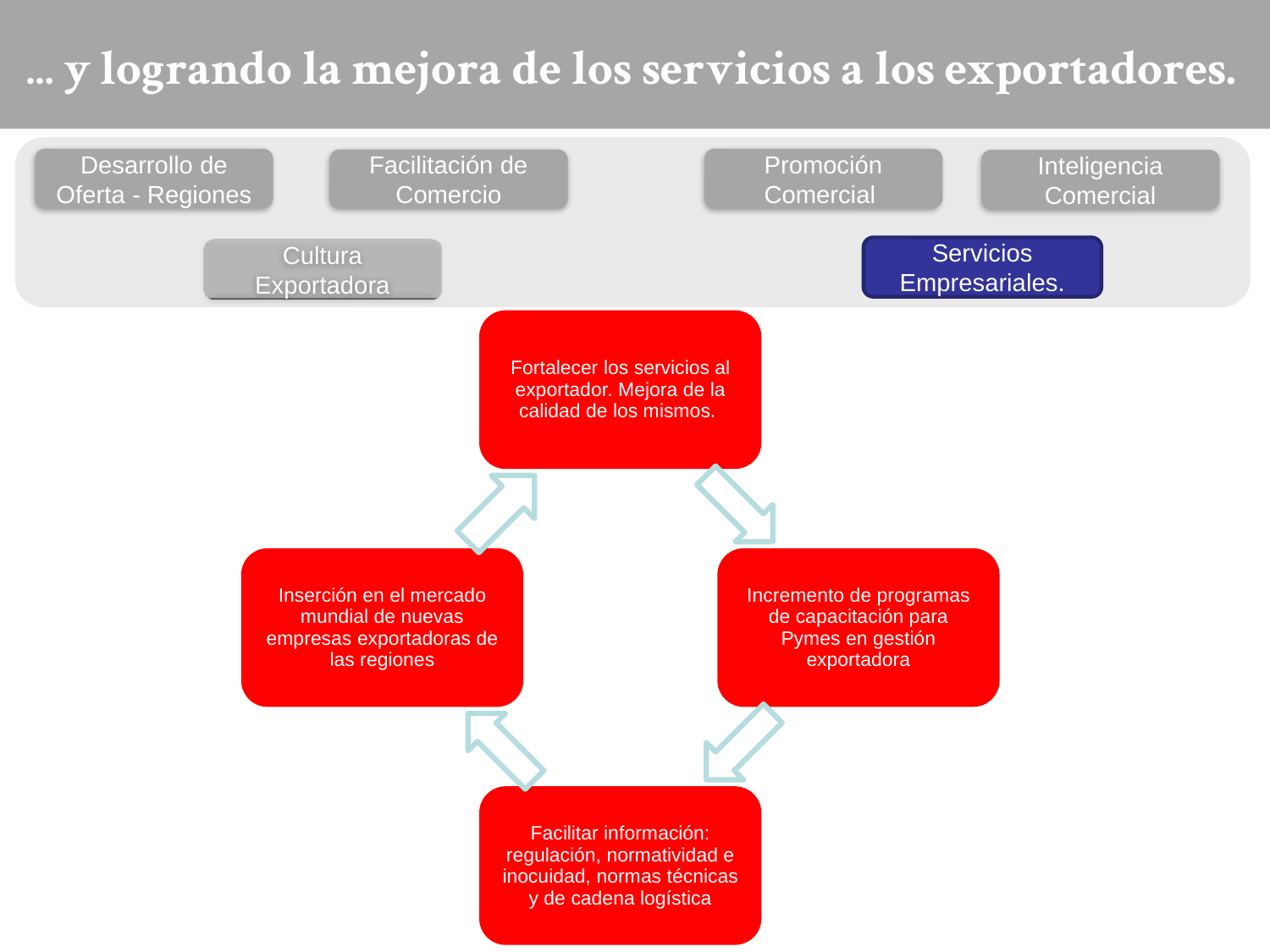

… y logrando la mejora de los servicios a los exportadores.

Desarrollo de Oferta - Regiones
Promoción Comercial
Facilitación de Comercio
Inteligencia Comercial
Servicios Empresariales.
Cultura Exportadora
Fortalecer los servicios al exportador. Mejora de la calidad de los mismos.
Incremento de programas de capacitación para Pymes en gestión exportadora
Facilitar información: regulación, normatividad e inocuidad, normas técnicas y de cadena logística
Inserción en el mercado mundial de nuevas empresas exportadoras de las regiones